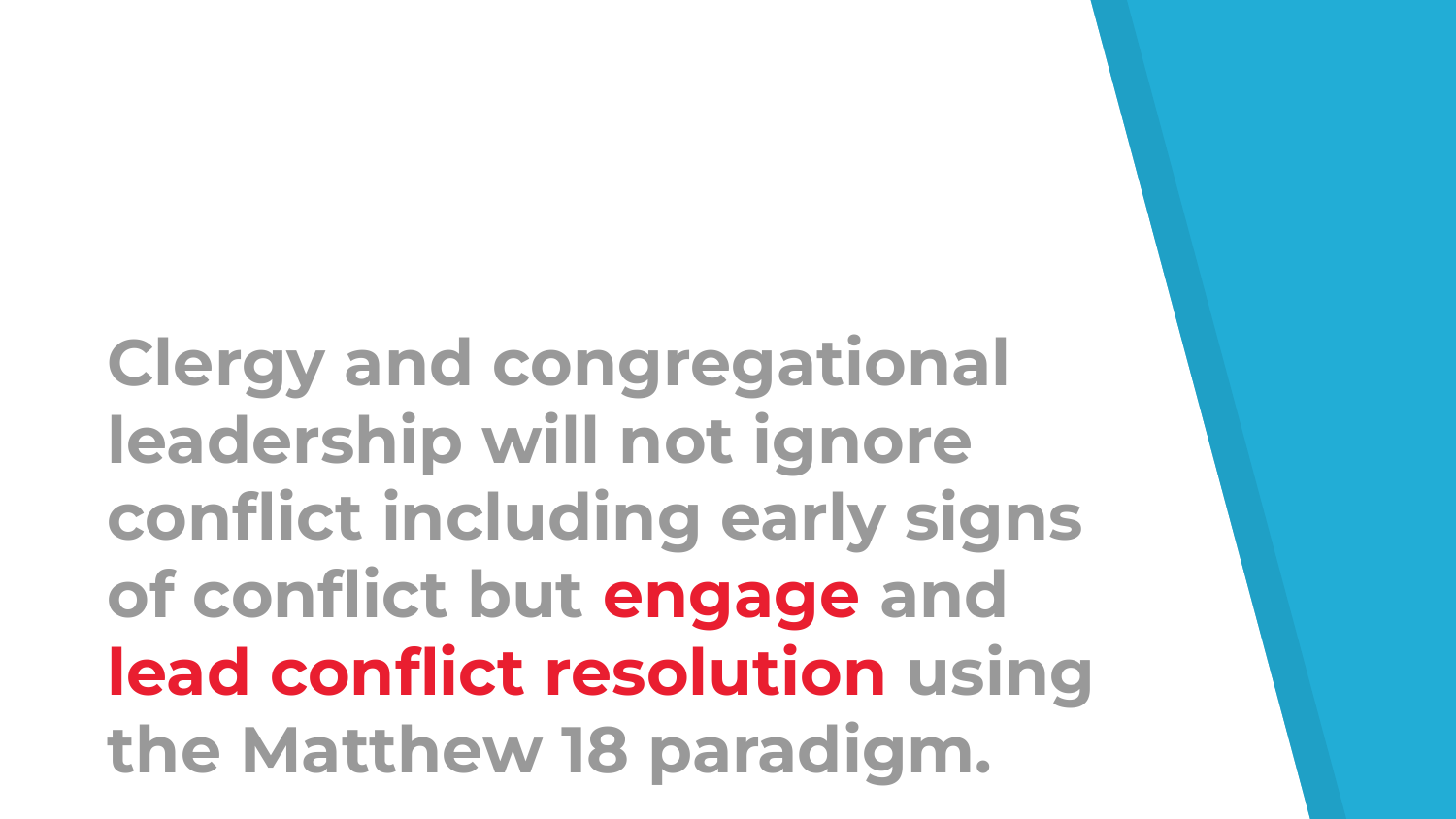

Clergy and congregational leadership will not ignore conflict including early signs of conflict but engage and lead conflict resolution using the Matthew 18 paradigm.